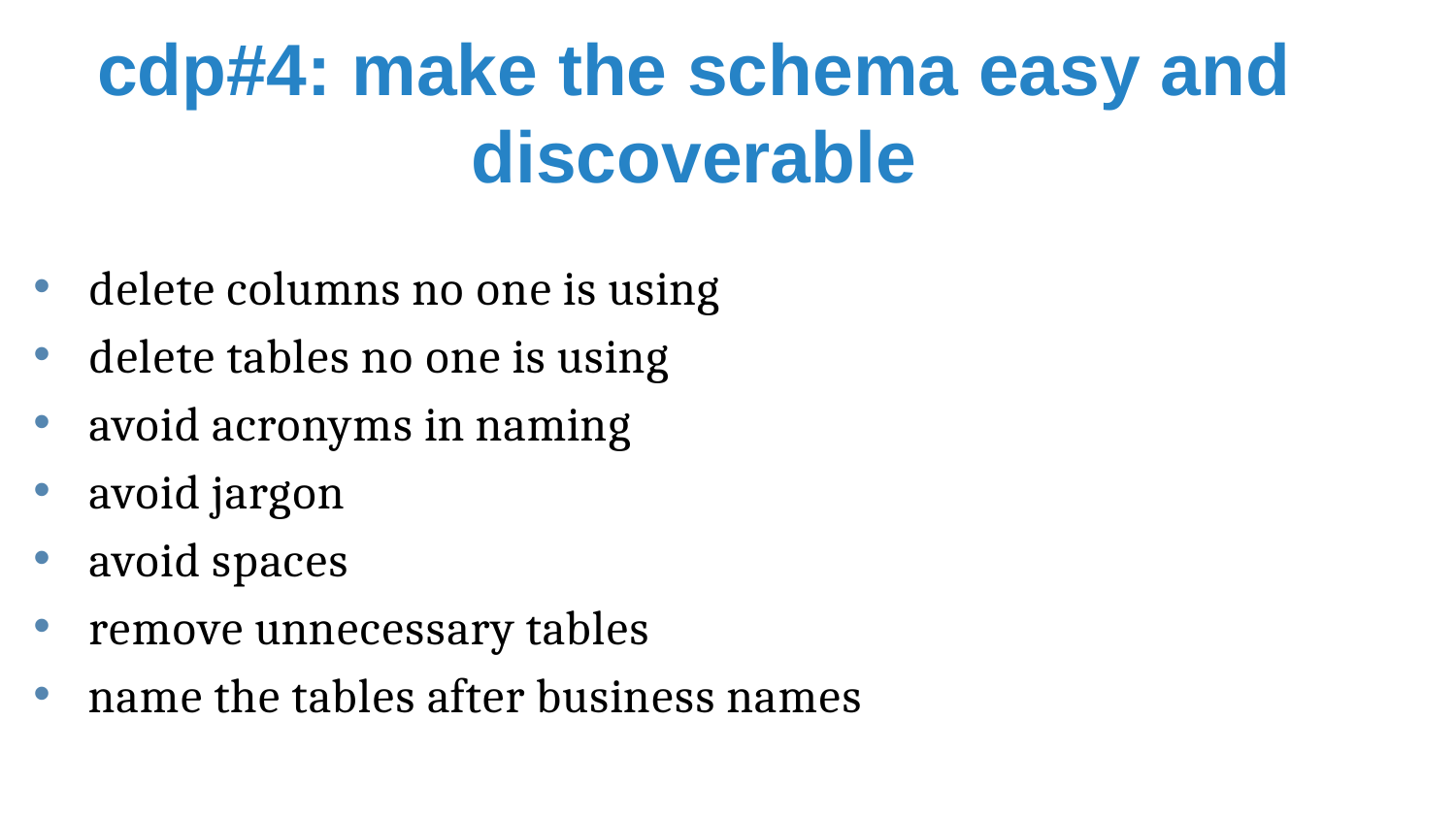

# cdp#4: make the schema easy and discoverable
delete columns no one is using
delete tables no one is using
avoid acronyms in naming
avoid jargon
avoid spaces
remove unnecessary tables
name the tables after business names